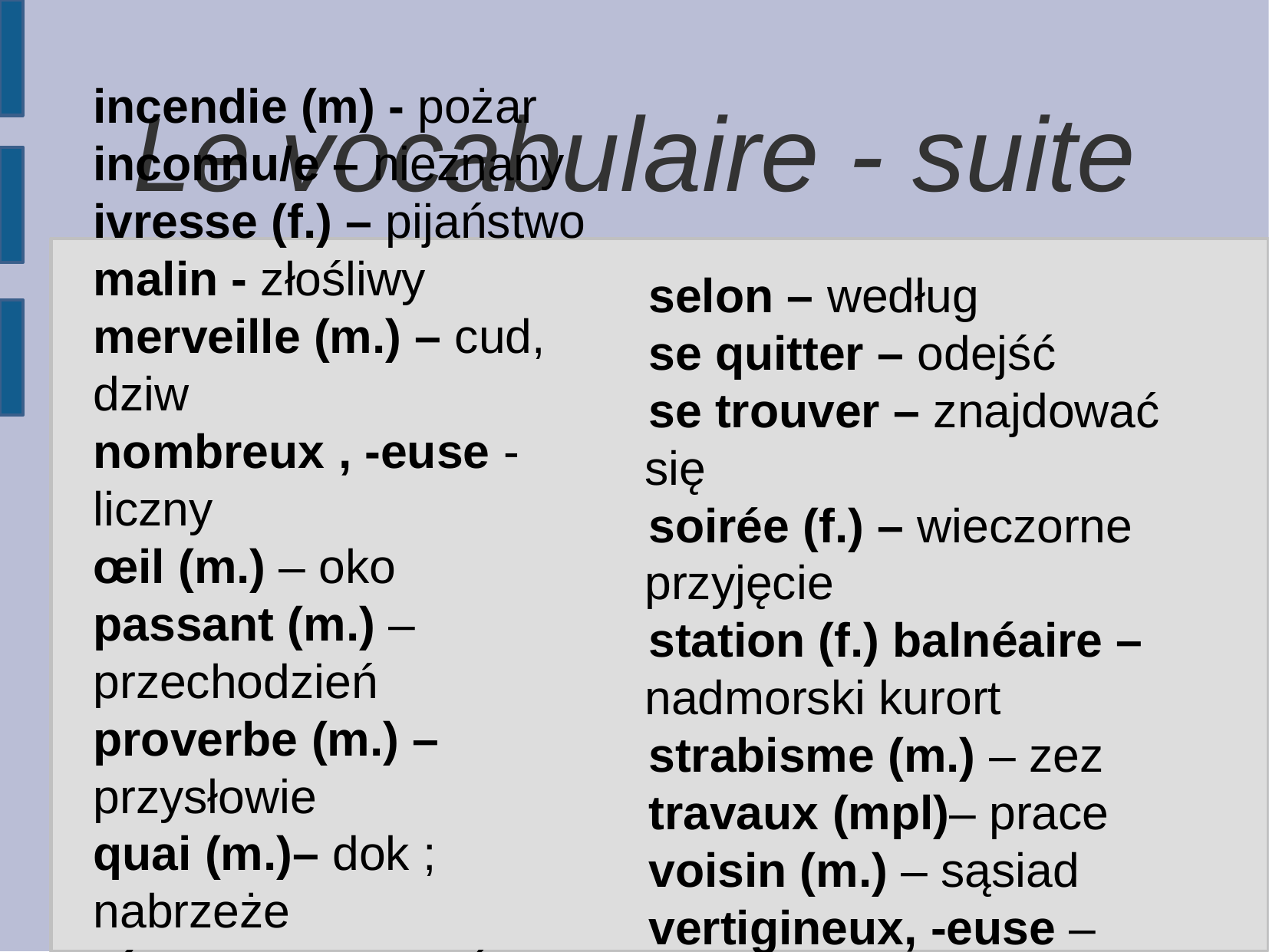

# Le vocabulaire - suite
incendie (m) - pożar
inconnu/e – nieznany
ivresse (f.) – pijaństwo
malin - złośliwy
merveille (m.) – cud, dziw
nombreux , -euse - liczny
œil (m.) – oko
passant (m.) – przechodzień
proverbe (m.) – przysłowie
quai (m.)– dok ; nabrzeże
régner – panować, władać
selon – według
se quitter – odejść
se trouver – znajdować się
soirée (f.) – wieczorne przyjęcie
station (f.) balnéaire – nadmorski kurort
strabisme (m.) – zez
travaux (mpl)– prace
voisin (m.) – sąsiad
vertigineux, -euse – oszałamiający
vomissement (m.) - wymiotowanie